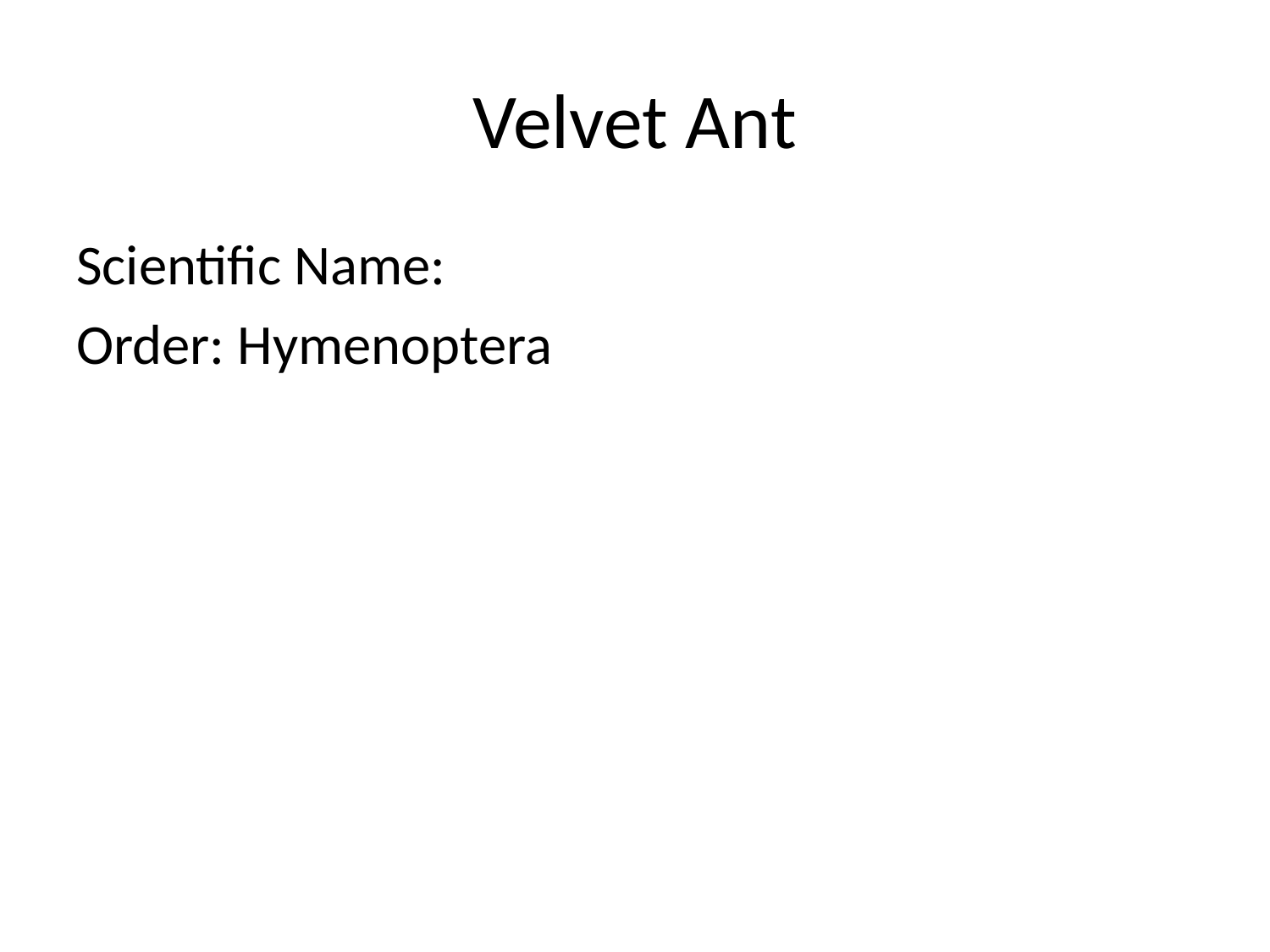

# Velvet Ant
Scientific Name:
Order: Hymenoptera